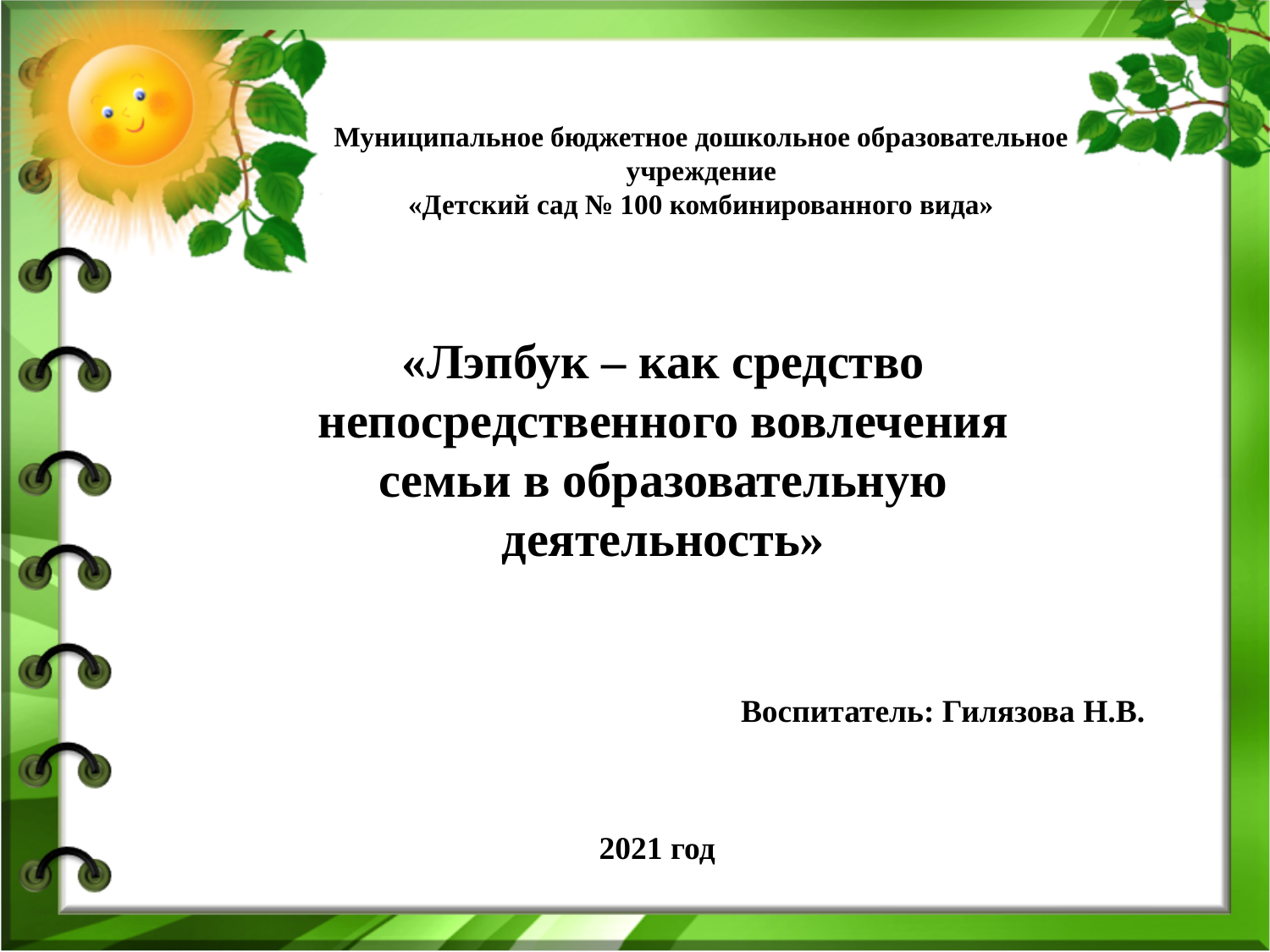

Муниципальное бюджетное дошкольное образовательное учреждение
«Детский сад № 100 комбинированного вида»

# «Лэпбук – как средство непосредственного вовлечения семьи в образовательную деятельность»

Воспитатель: Гилязова Н.В.

2021 год